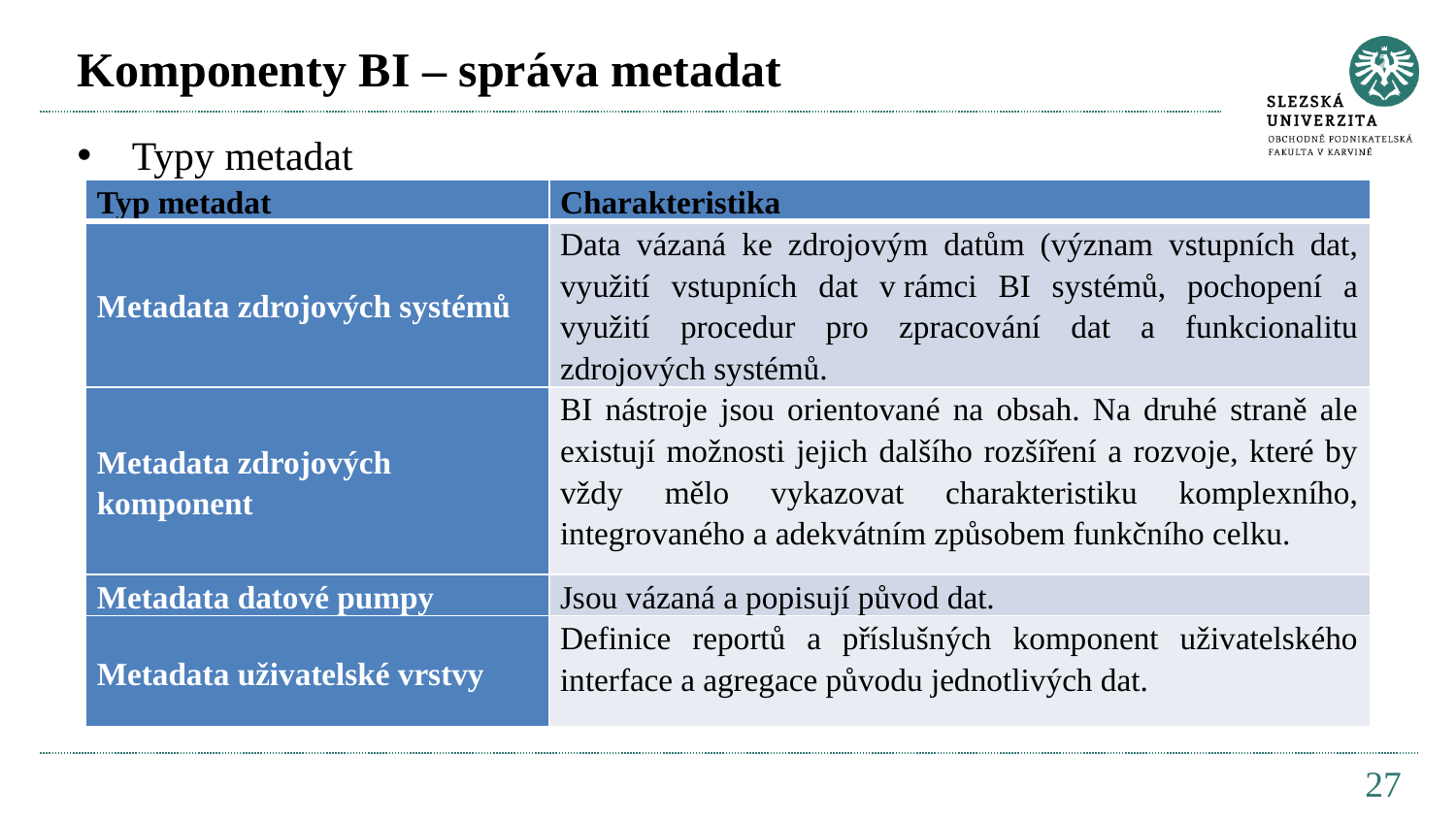

# Komponenty BI – správa metadat
Typy metadat
| Typ metadat | Charakteristika |
| --- | --- |
| Metadata zdrojových systémů | Data vázaná ke zdrojovým datům (význam vstupních dat, využití vstupních dat v rámci BI systémů, pochopení a využití procedur pro zpracování dat a funkcionalitu zdrojových systémů. |
| Metadata zdrojových komponent | BI nástroje jsou orientované na obsah. Na druhé straně ale existují možnosti jejich dalšího rozšíření a rozvoje, které by vždy mělo vykazovat charakteristiku komplexního, integrovaného a adekvátním způsobem funkčního celku. |
| Metadata datové pumpy | Jsou vázaná a popisují původ dat. |
| Metadata uživatelské vrstvy | Definice reportů a příslušných komponent uživatelského interface a agregace původu jednotlivých dat. |

27